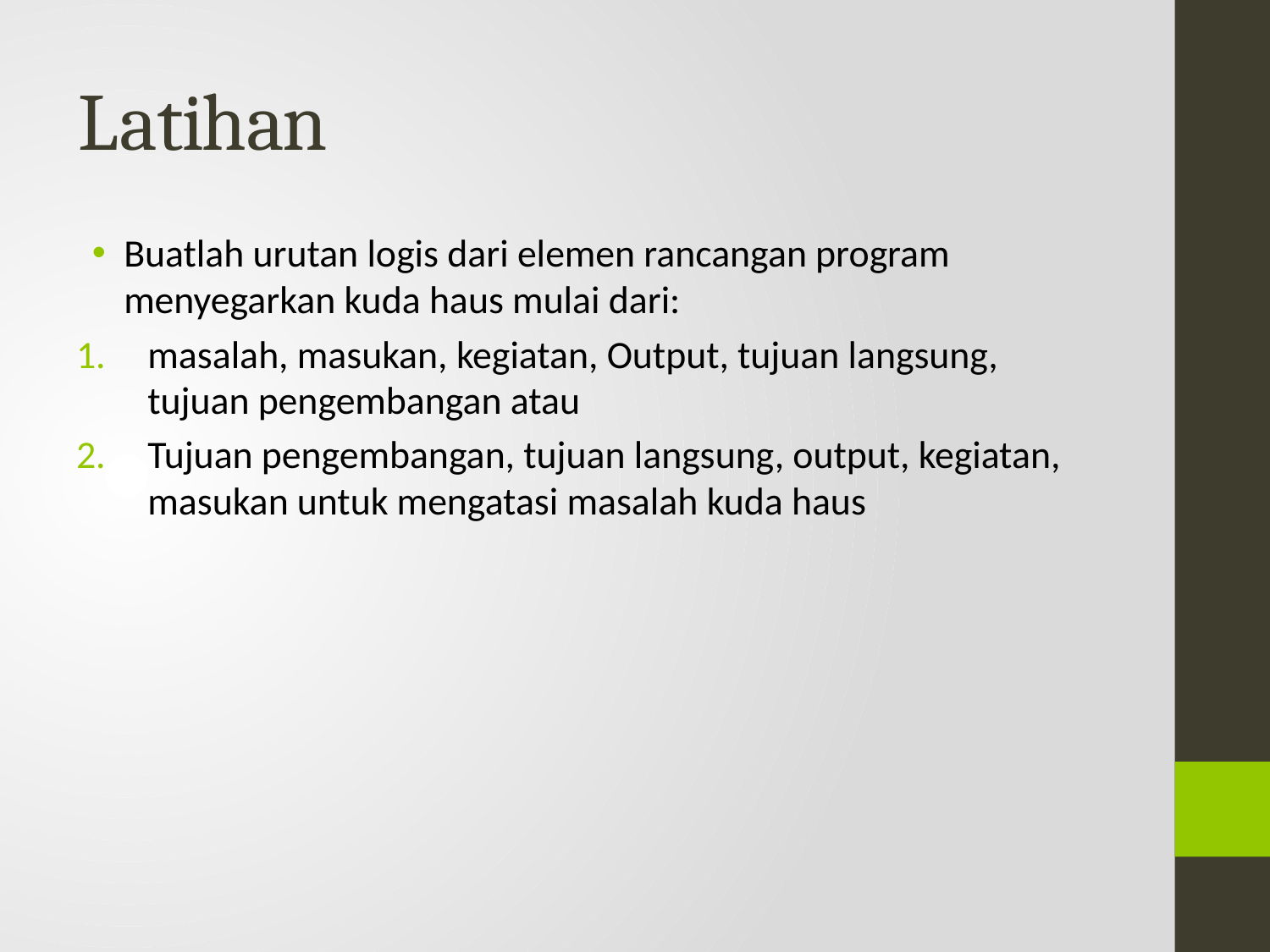

# Latihan
Buatlah urutan logis dari elemen rancangan program menyegarkan kuda haus mulai dari:
masalah, masukan, kegiatan, Output, tujuan langsung, tujuan pengembangan atau
Tujuan pengembangan, tujuan langsung, output, kegiatan, masukan untuk mengatasi masalah kuda haus